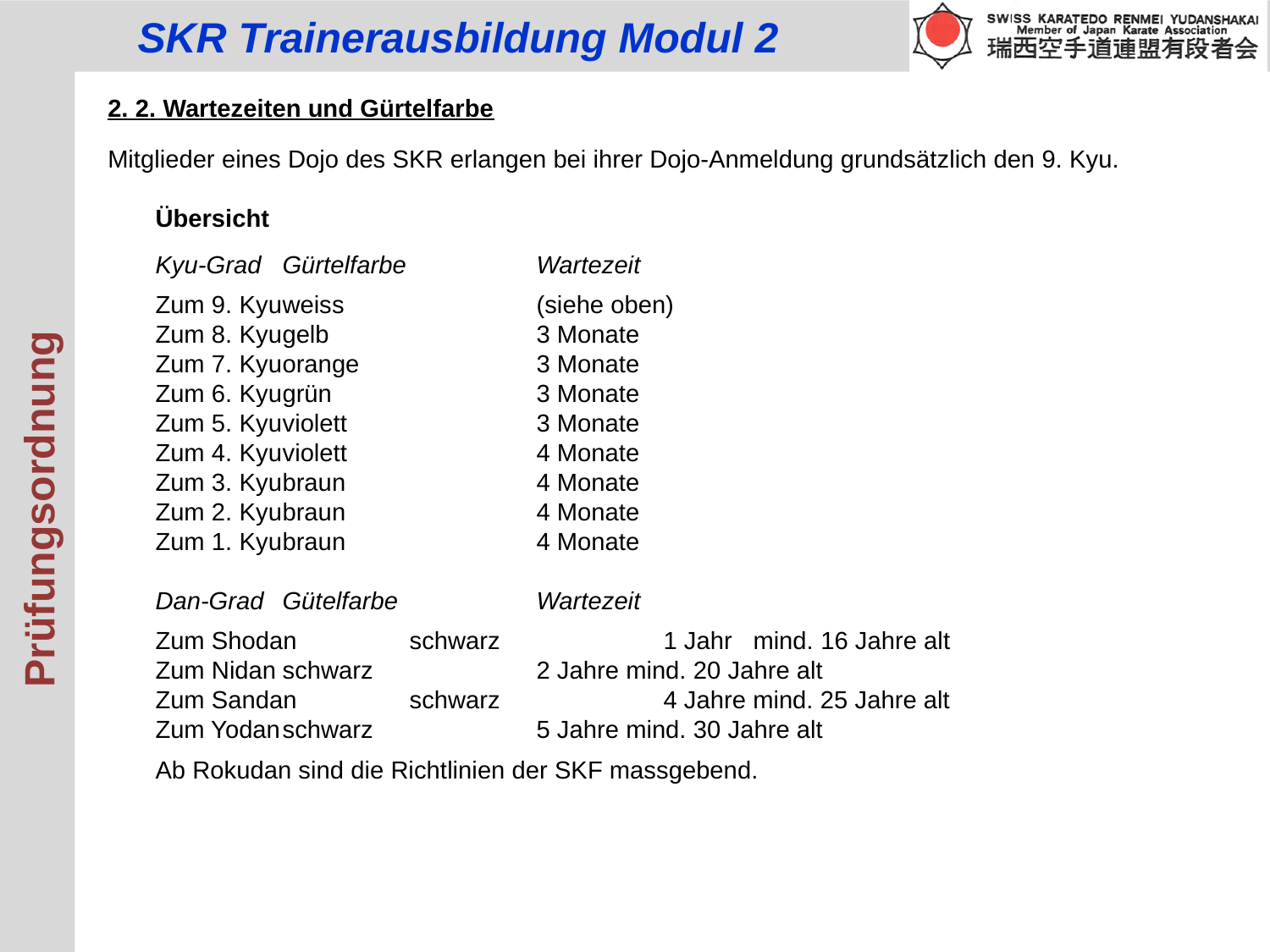

2. 2. Wartezeiten und Gürtelfarbe

Mitglieder eines Dojo des SKR erlangen bei ihrer Dojo-Anmeldung grundsätzlich den 9. Kyu.

	Übersicht

	Kyu-Grad	Gürtelfarbe		Wartezeit

	Zum 9. Kyu	weiss		(siehe oben)
	Zum 8. Kyu	gelb		3 Monate
	Zum 7. Kyu	orange		3 Monate
	Zum 6. Kyu	grün		3 Monate
	Zum 5. Kyu	violett		3 Monate
	Zum 4. Kyu	violett		4 Monate
	Zum 3. Kyu	braun		4 Monate
	Zum 2. Kyu	braun		4 Monate
	Zum 1. Kyu	braun		4 Monate

	Dan-Grad	Gütelfarbe		Wartezeit

     	Zum Shodan 	schwarz		1 Jahr   mind. 16 Jahre alt
     	Zum Nidan	schwarz		2 Jahre mind. 20 Jahre alt
     	Zum Sandan 	schwarz		4 Jahre mind. 25 Jahre alt
     	Zum Yodan	schwarz		5 Jahre mind. 30 Jahre alt

	Ab Rokudan sind die Richtlinien der SKF massgebend.

Prüfungsordnung